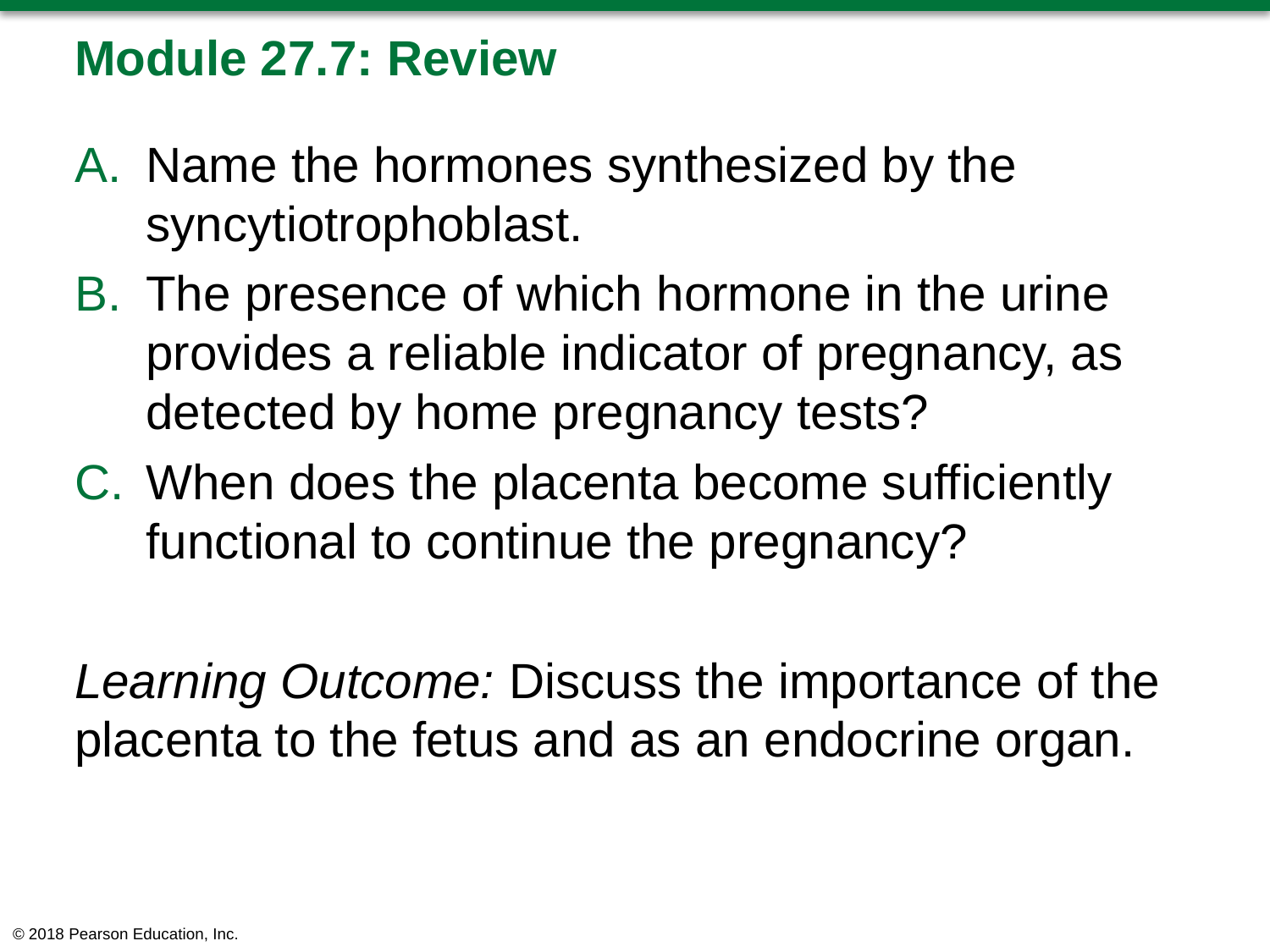

# Module 27.7: Review
Name the hormones synthesized by the syncytiotrophoblast.
The presence of which hormone in the urine provides a reliable indicator of pregnancy, as detected by home pregnancy tests?
When does the placenta become sufficiently functional to continue the pregnancy?

Learning Outcome: Discuss the importance of the placenta to the fetus and as an endocrine organ.
© 2018 Pearson Education, Inc.